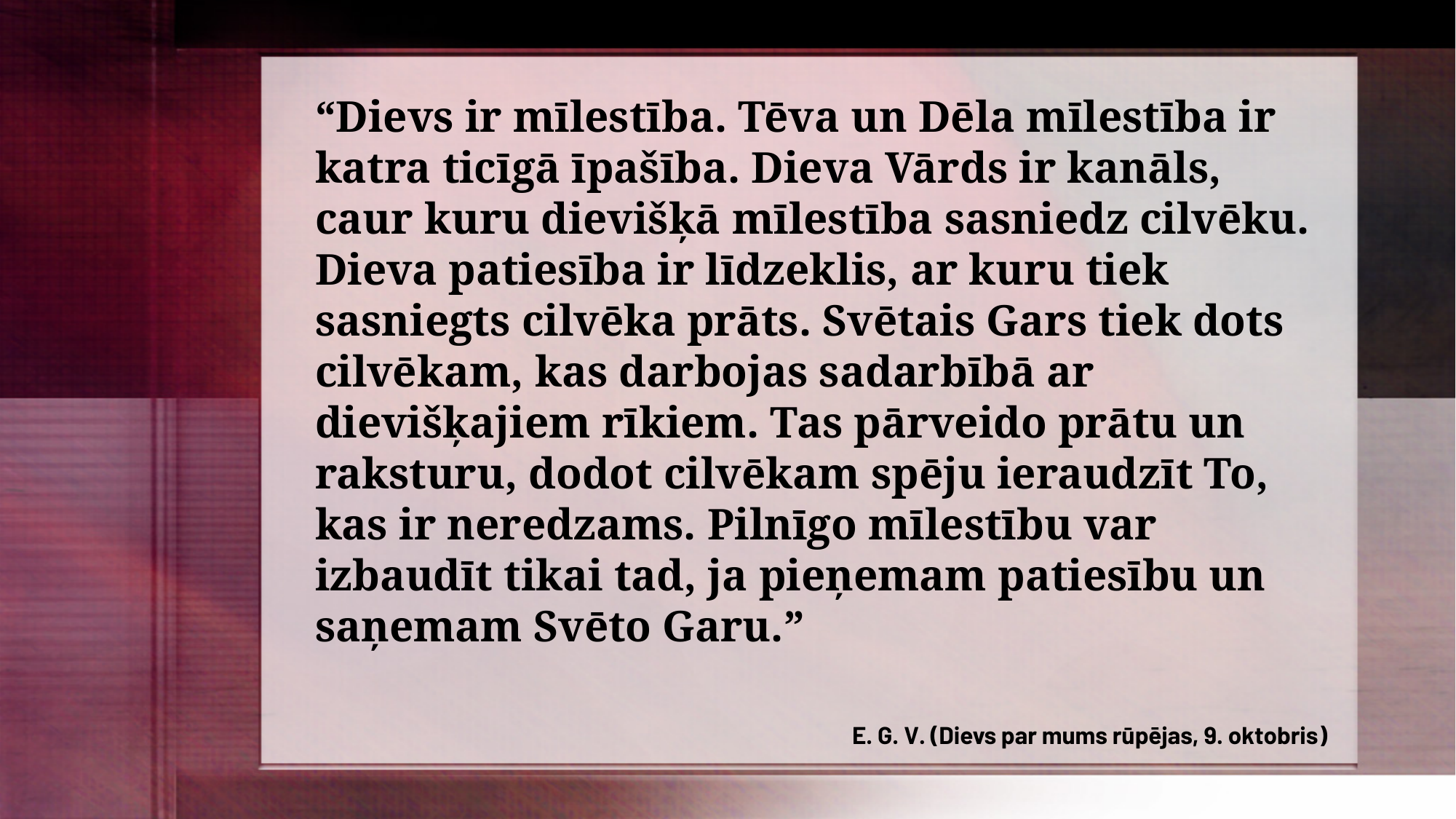

“Dievs ir mīlestība. Tēva un Dēla mīlestība ir katra ticīgā īpašība. Dieva Vārds ir kanāls, caur kuru dievišķā mīlestība sasniedz cilvēku. Dieva patiesība ir līdzeklis, ar kuru tiek sasniegts cilvēka prāts. Svētais Gars tiek dots cilvēkam, kas darbojas sadarbībā ar dievišķajiem rīkiem. Tas pārveido prātu un raksturu, dodot cilvēkam spēju ieraudzīt To, kas ir neredzams. Pilnīgo mīlestību var izbaudīt tikai tad, ja pieņemam patiesību un saņemam Svēto Garu.”
E. G. V. (Dievs par mums rūpējas, 9. oktobris)